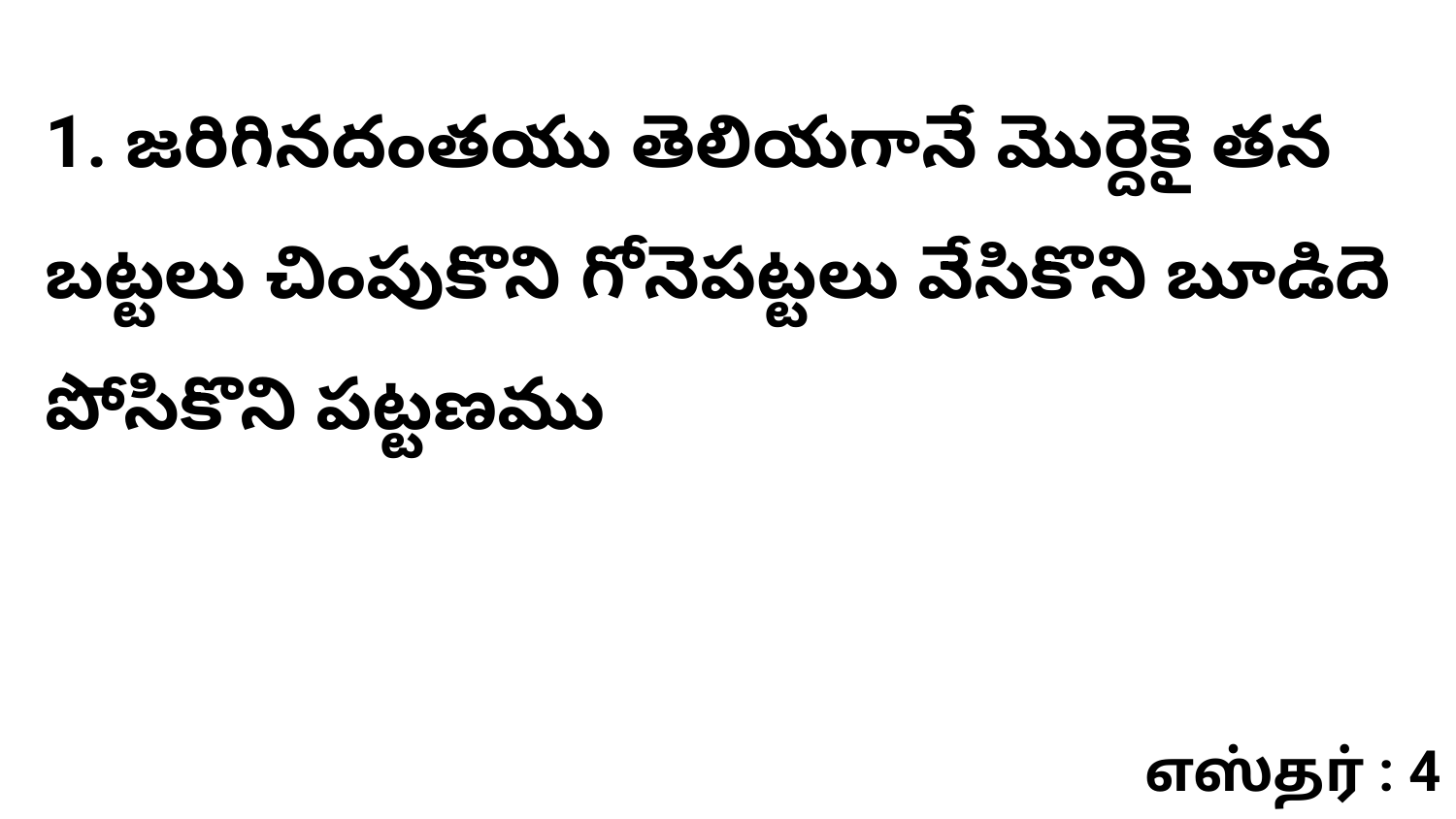

1. జరిగినదంతయు తెలియగానే మొర్దెకై తన బట్టలు చింపుకొని గోనెపట్టలు వేసికొని బూడిదె పోసికొని పట్టణము
எஸ்தர் : 4